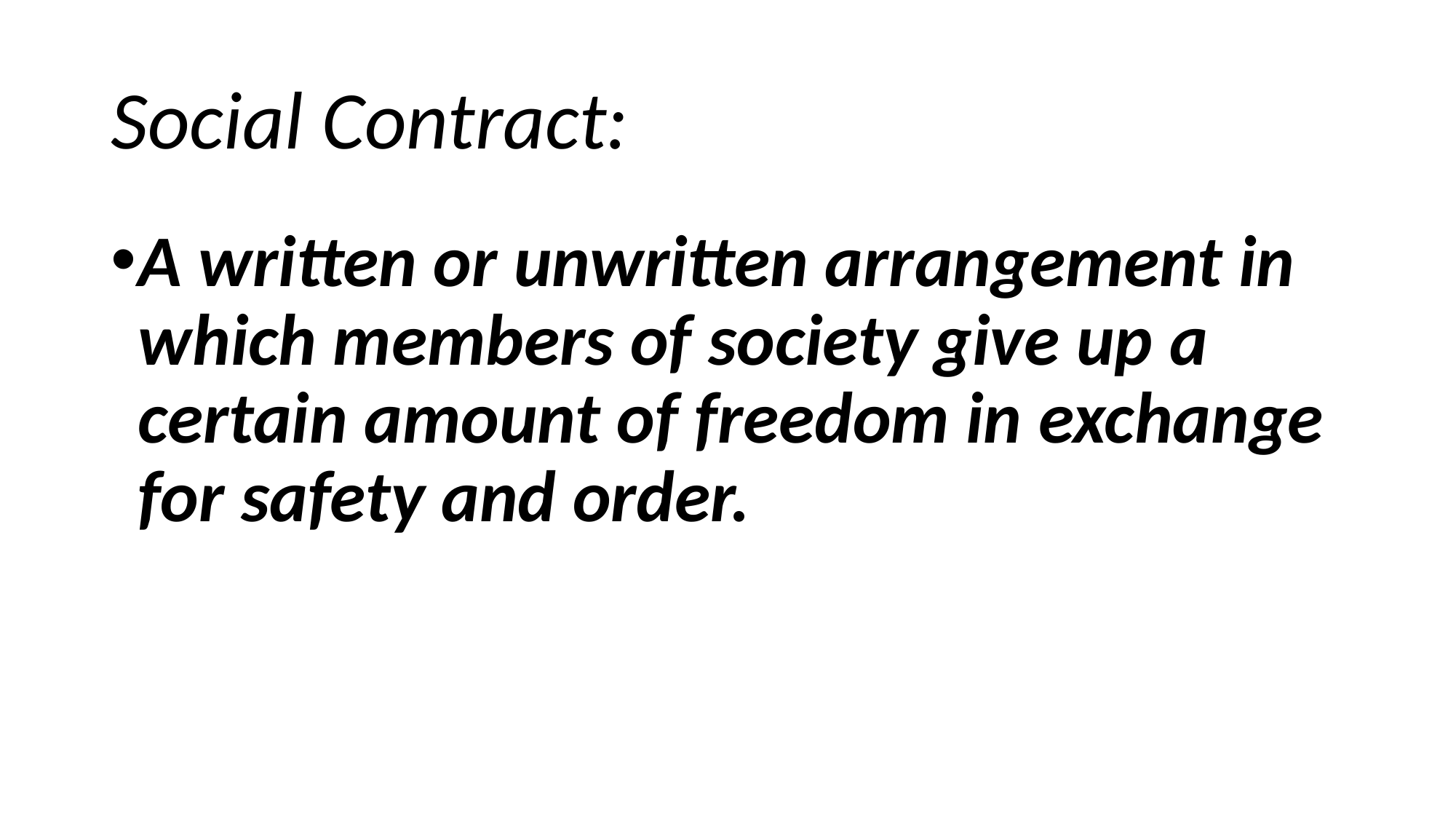

# Social Contract:
A written or unwritten arrangement in which members of society give up a certain amount of freedom in exchange for safety and order.